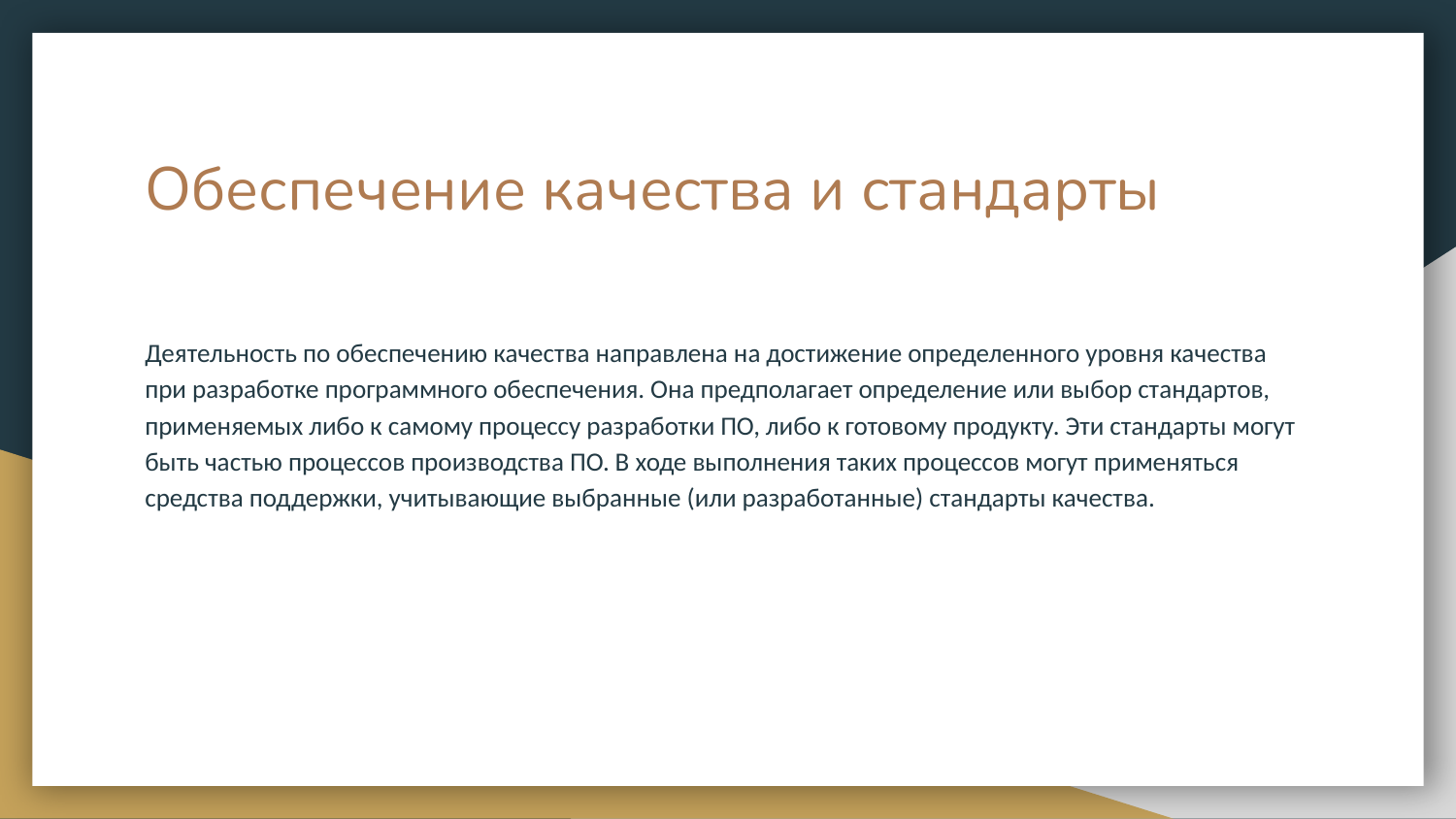

# Обеспечение качества и стандарты
Деятельность по обеспечению качества направлена на достижение определенного уровня качества при разработке программного обеспечения. Она предполагает определение или выбор стандартов, применяемых либо к самому процессу разработки ПО, либо к готовому продукту. Эти стандарты могут быть частью процессов производства ПО. В ходе выполнения таких процессов могут применяться средства поддержки, учитывающие выбранные (или разработанные) стандарты качества.